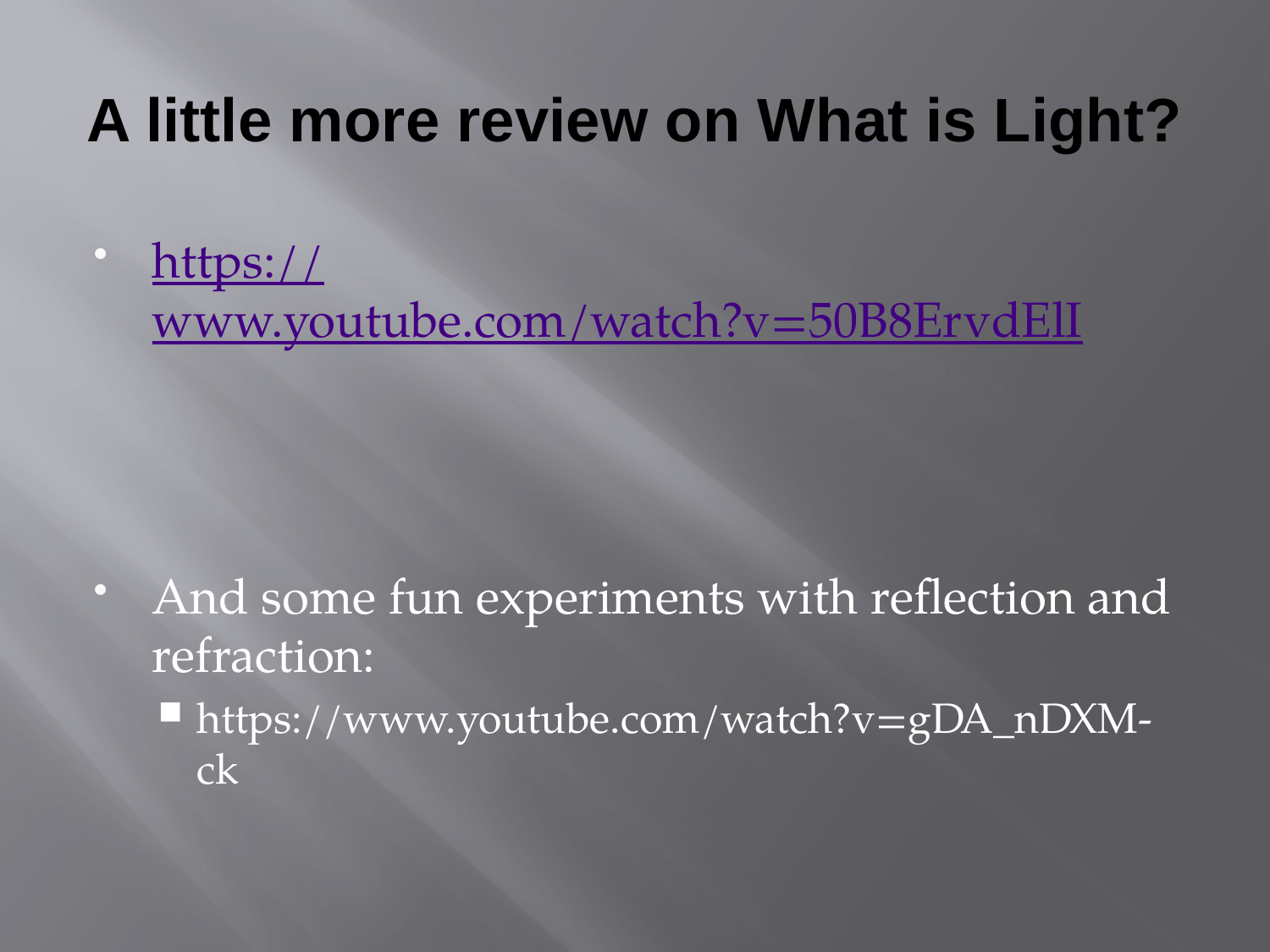

# A little more review on What is Light?
https://www.youtube.com/watch?v=50B8ErvdElI

And some fun experiments with reflection and refraction:
https://www.youtube.com/watch?v=gDA_nDXM-ck